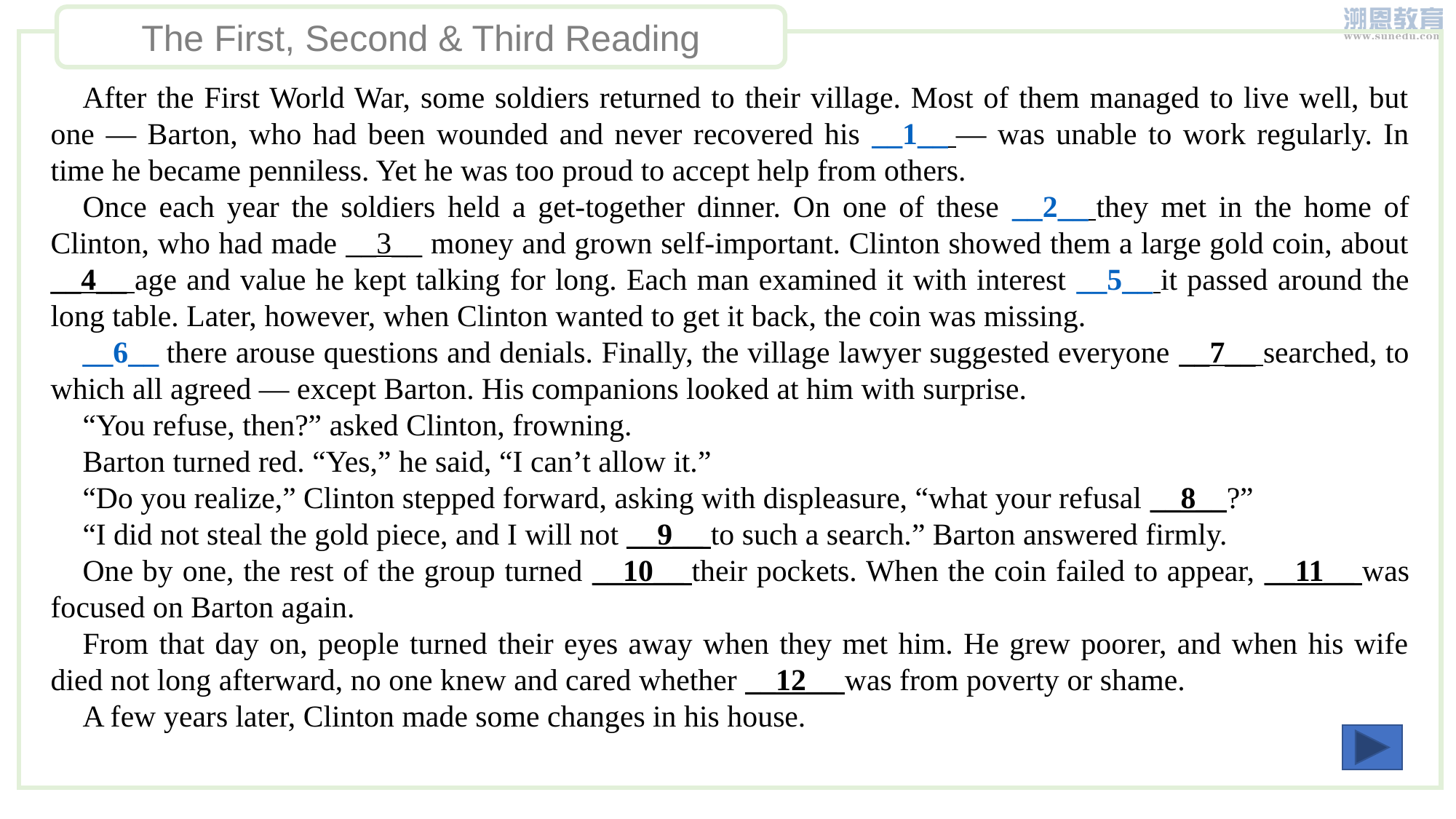

The First, Second & Third Reading

After the First World War, some soldiers returned to their village. Most of them managed to live well, but one — Barton, who had been wounded and never recovered his __1__ — was unable to work regularly. In time he became penniless. Yet he was too proud to accept help from others.
Once each year the soldiers held a get-together dinner. On one of these __2__ they met in the home of Clinton, who had made __3__ money and grown self-important. Clinton showed them a large gold coin, about __4__ age and value he kept talking for long. Each man examined it with interest __5__ it passed around the long table. Later, however, when Clinton wanted to get it back, the coin was missing.
__6__ there arouse questions and denials. Finally, the village lawyer suggested everyone __7__ searched, to which all agreed — except Barton. His companions looked at him with surprise.
“You refuse, then?” asked Clinton, frowning.
Barton turned red. “Yes,” he said, “I can’t allow it.”
“Do you realize,” Clinton stepped forward, asking with displeasure, “what your refusal __8__?”
“I did not steal the gold piece, and I will not __9__ to such a search.” Barton answered firmly.
One by one, the rest of the group turned __10__ their pockets. When the coin failed to appear, __11__ was focused on Barton again.
From that day on, people turned their eyes away when they met him. He grew poorer, and when his wife died not long afterward, no one knew and cared whether __12__ was from poverty or shame.
A few years later, Clinton made some changes in his house.